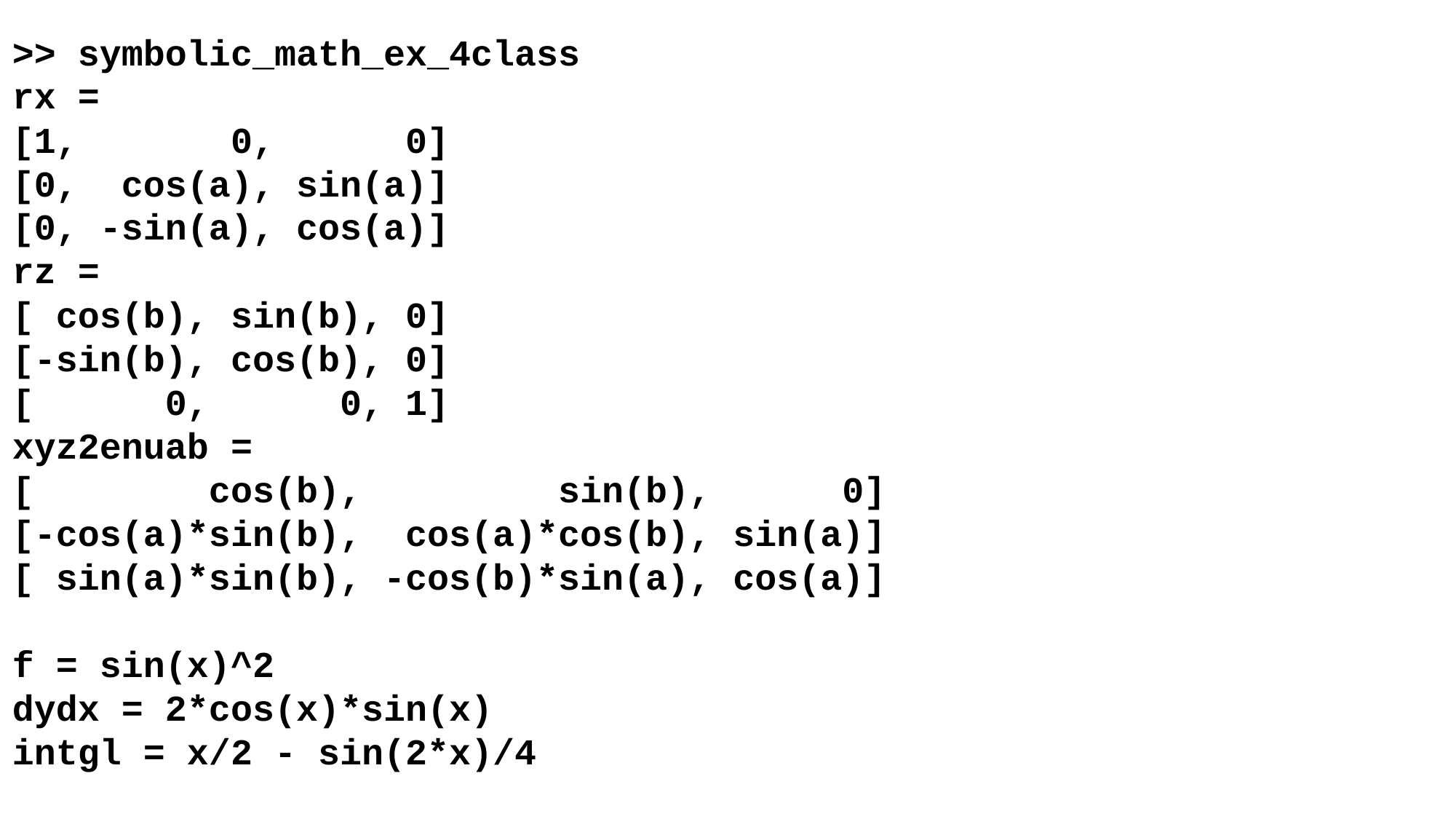

>> symbolic_math_ex_4class
rx =
[1,       0,      0]
[0,  cos(a), sin(a)]
[0, -sin(a), cos(a)]
rz =
[ cos(b), sin(b), 0]
[-sin(b), cos(b), 0]
[      0,      0, 1]
xyz2enuab =
[        cos(b),         sin(b),      0]
[-cos(a)*sin(b),  cos(a)*cos(b), sin(a)]
[ sin(a)*sin(b), -cos(b)*sin(a), cos(a)]

f = sin(x)^2
dydx = 2*cos(x)*sin(x)
intgl = x/2 - sin(2*x)/4